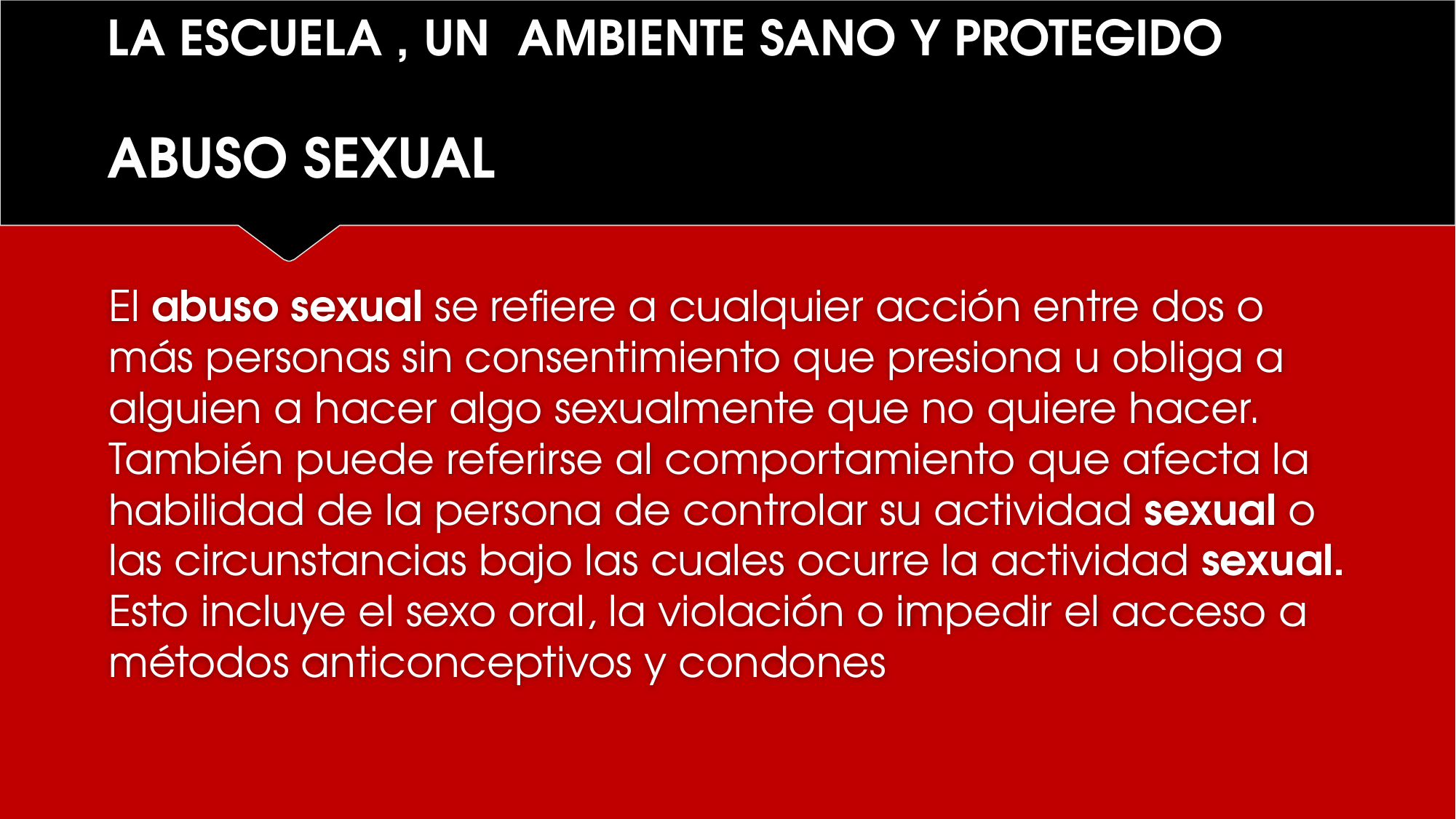

# LA ESCUELA , UN  AMBIENTE SANO Y PROTEGIDO ABUSO SEXUAL
El abuso sexual se refiere a cualquier acción entre dos o más personas sin consentimiento que presiona u obliga a alguien a hacer algo sexualmente que no quiere hacer. También puede referirse al comportamiento que afecta la habilidad de la persona de controlar su actividad sexual o las circunstancias bajo las cuales ocurre la actividad sexual. Esto incluye el sexo oral, la violación o impedir el acceso a métodos anticonceptivos y condones